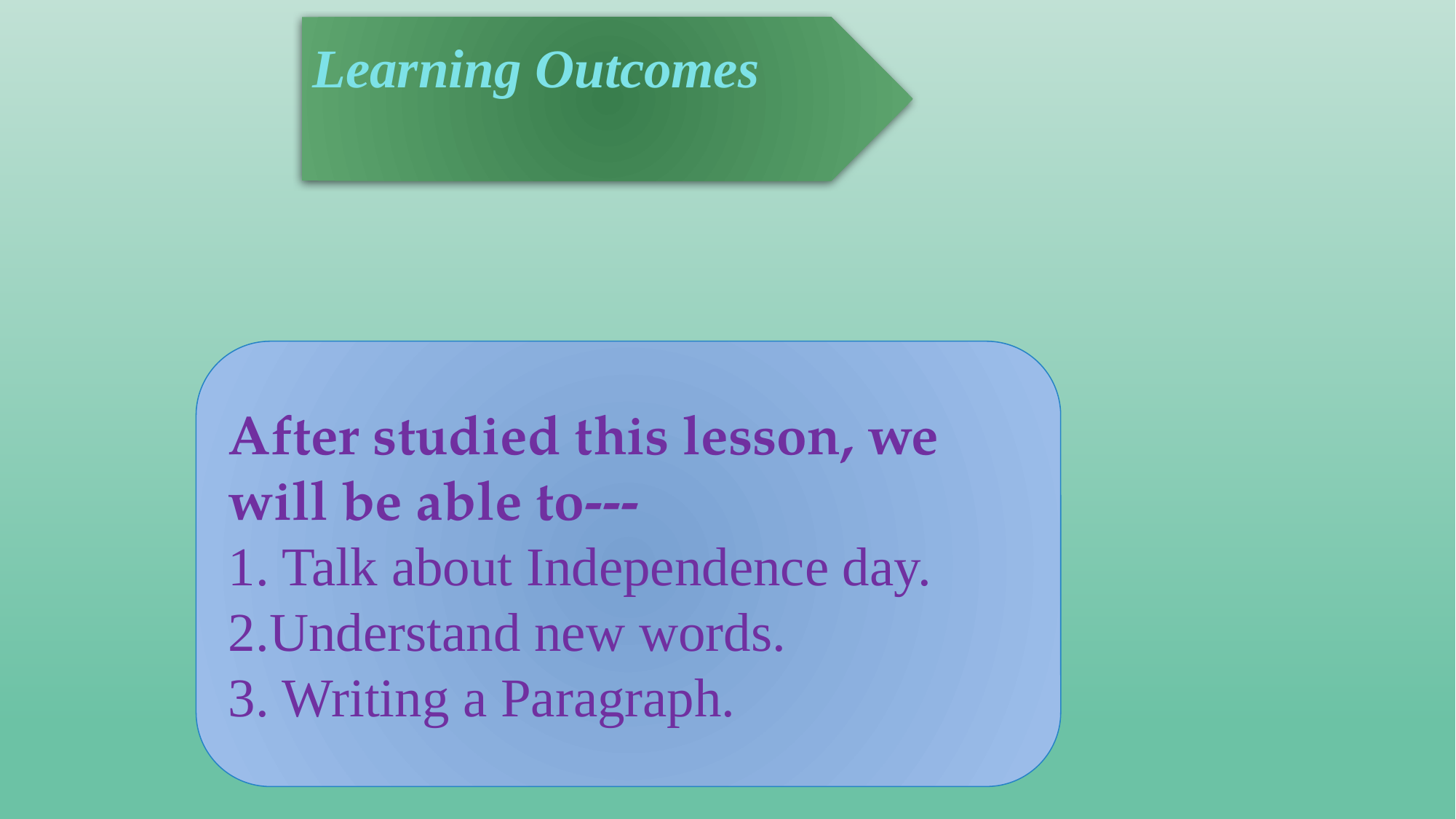

Learning Outcomes

After studied this lesson, we will be able to---
1. Talk about Independence day.
2.Understand new words.
3. Writing a Paragraph.